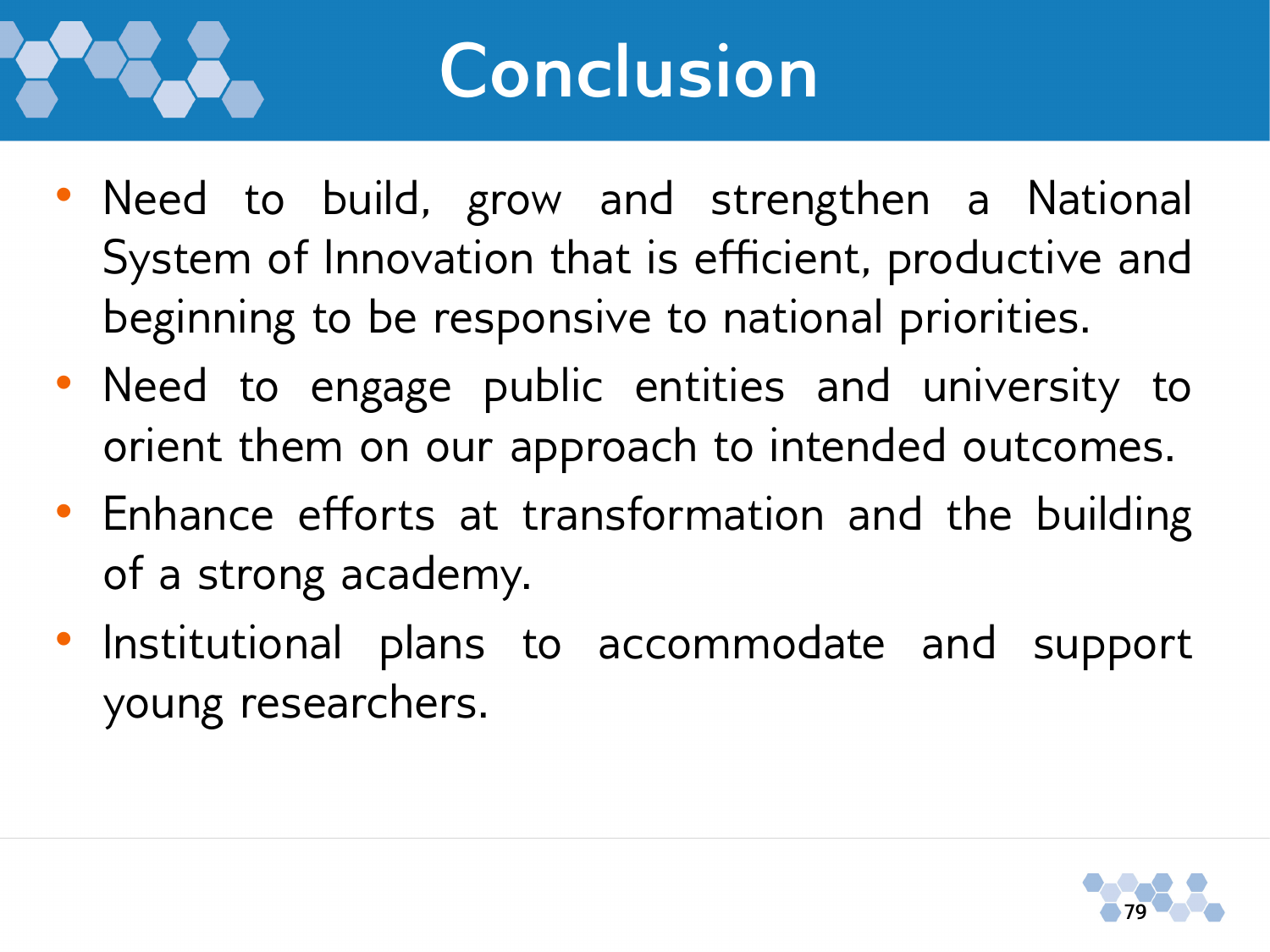

# Conclusion
Need to build, grow and strengthen a National System of Innovation that is efficient, productive and beginning to be responsive to national priorities.
Need to engage public entities and university to orient them on our approach to intended outcomes.
Enhance efforts at transformation and the building of a strong academy.
Institutional plans to accommodate and support young researchers.
79